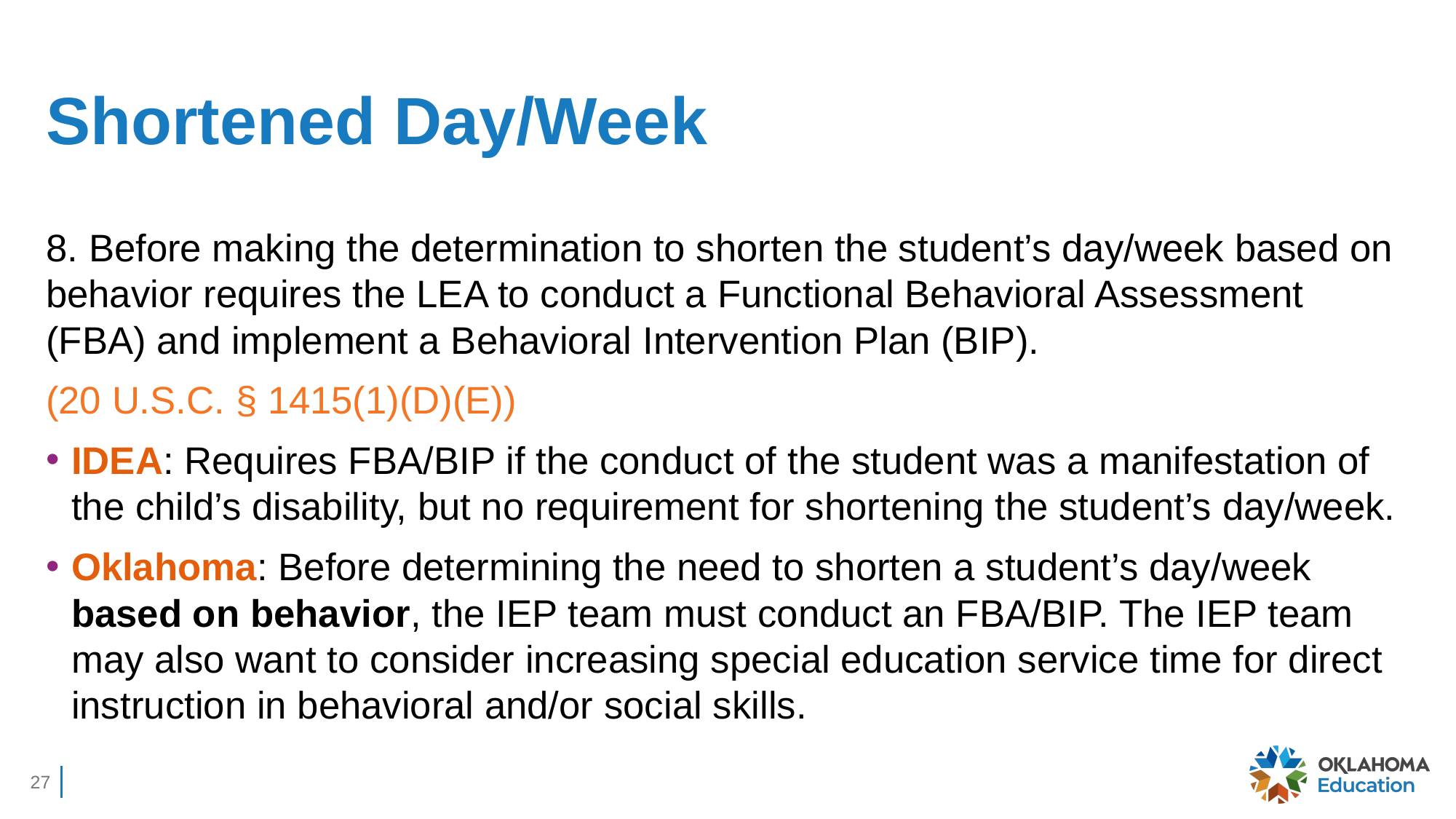

# Shortened Day/Week
8. Before making the determination to shorten the student’s day/week based on behavior requires the LEA to conduct a Functional Behavioral Assessment (FBA) and implement a Behavioral Intervention Plan (BIP).
(20 U.S.C. § 1415(1)(D)(E))
IDEA: Requires FBA/BIP if the conduct of the student was a manifestation of the child’s disability, but no requirement for shortening the student’s day/week.
Oklahoma: Before determining the need to shorten a student’s day/week based on behavior, the IEP team must conduct an FBA/BIP. The IEP team may also want to consider increasing special education service time for direct instruction in behavioral and/or social skills.

27